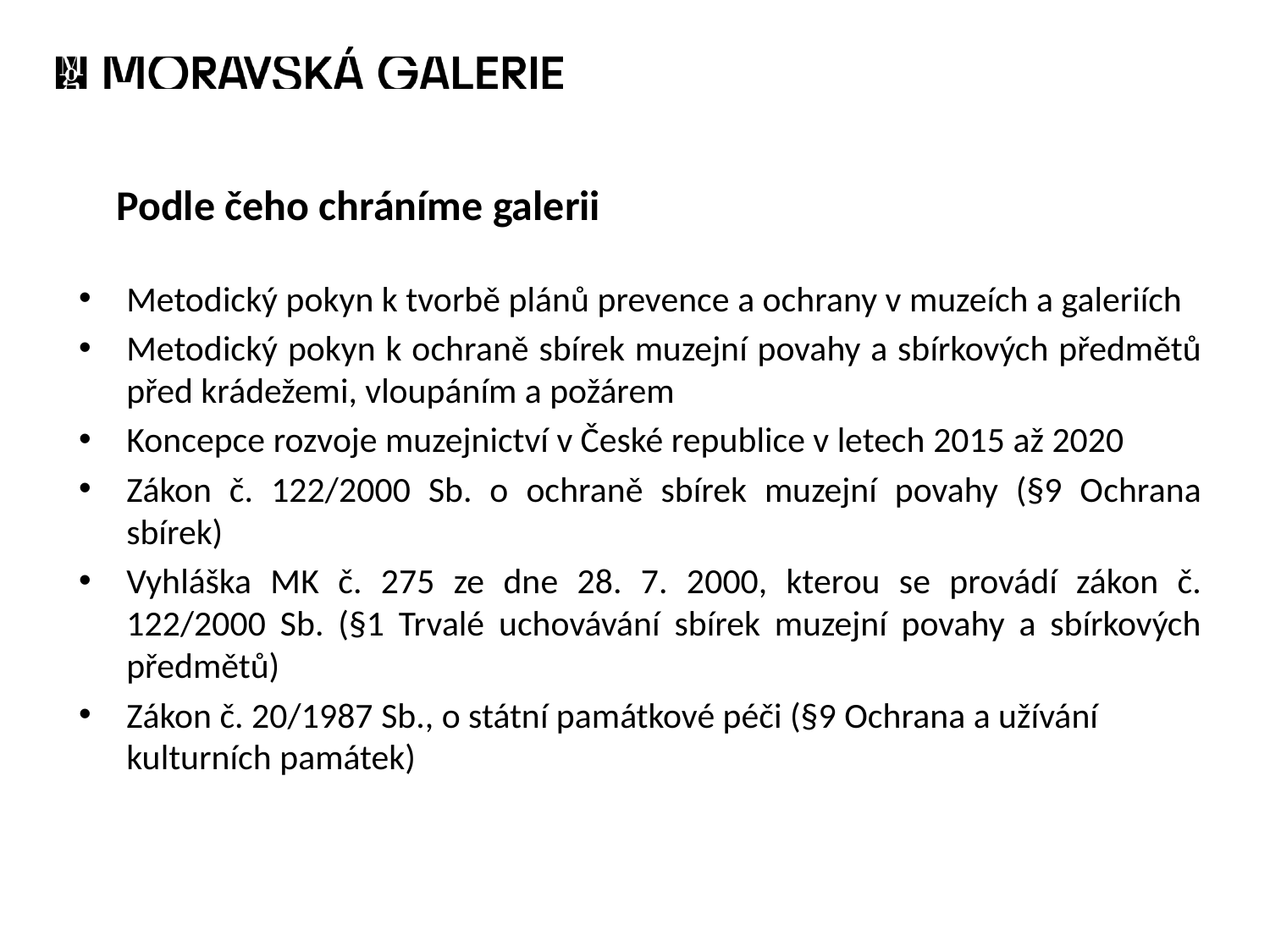

#
Podle čeho chráníme galerii
Metodický pokyn k tvorbě plánů prevence a ochrany v muzeích a galeriích
Metodický pokyn k ochraně sbírek muzejní povahy a sbírkových předmětů před krádežemi, vloupáním a požárem
Koncepce rozvoje muzejnictví v České republice v letech 2015 až 2020
Zákon č. 122/2000 Sb. o ochraně sbírek muzejní povahy (§9 Ochrana sbírek)
Vyhláška MK č. 275 ze dne 28. 7. 2000, kterou se provádí zákon č. 122/2000 Sb. (§1 Trvalé uchovávání sbírek muzejní povahy a sbírkových předmětů)
Zákon č. 20/1987 Sb., o státní památkové péči (§9 Ochrana a užívání kulturních památek)